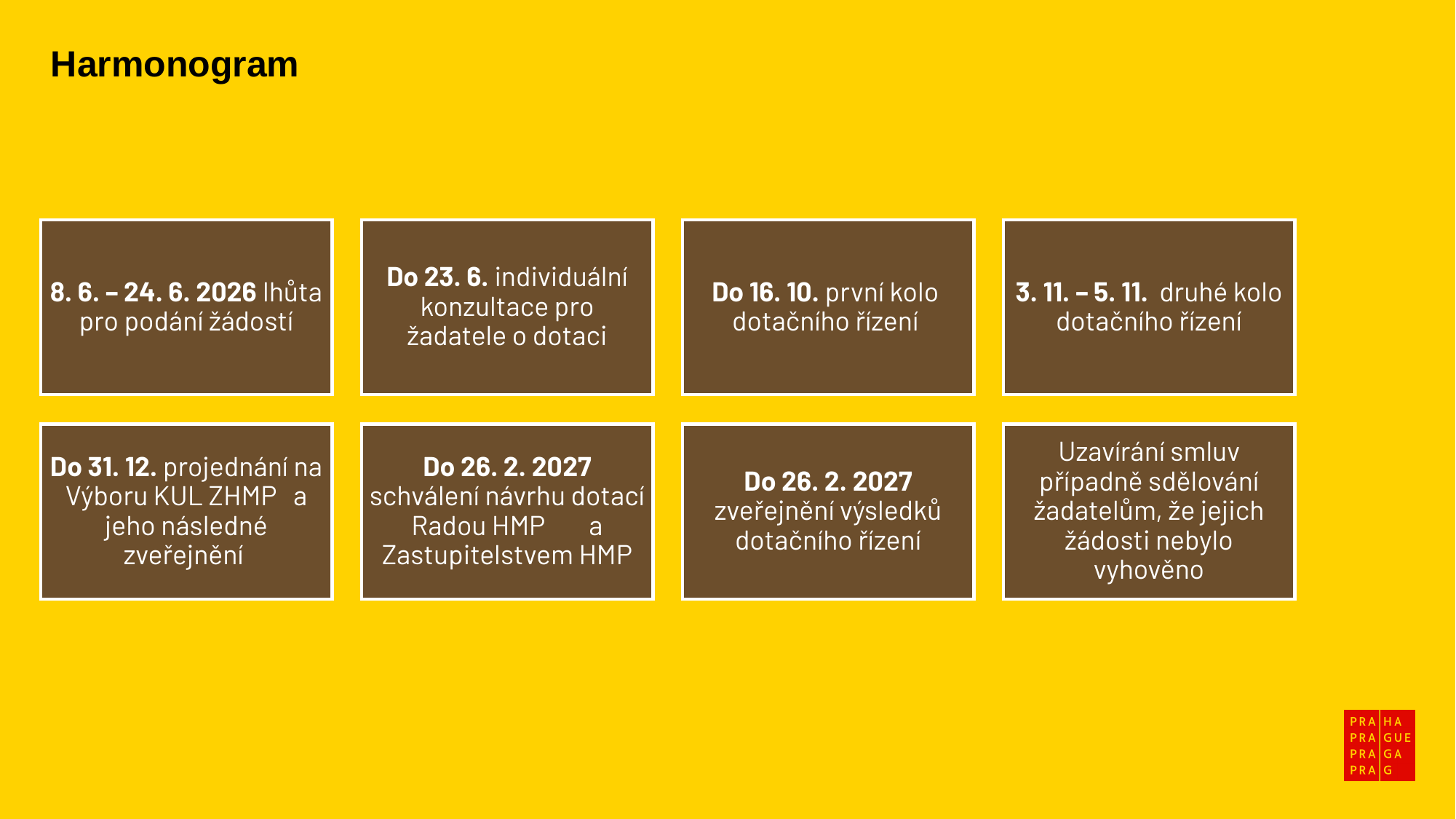

Harmonogram
8. 6. – 24. 6. 2026 lhůta pro podání žádostí
Do 23. 6. individuální konzultace pro žadatele o dotaci
Do 16. 10. první kolo  dotačního řízení
3. 11. – 5. 11.  druhé kolo dotačního řízení
Do 31. 12. projednání na Výboru KUL ZHMP   a jeho následné zveřejnění
Do 26. 2. 2027 schválení návrhu dotací Radou HMP        a Zastupitelstvem HMP
Do 26. 2. 2027 zveřejnění výsledků dotačního řízení
Uzavírání smluv případně sdělování žadatelům, že jejich žádosti nebylo vyhověno